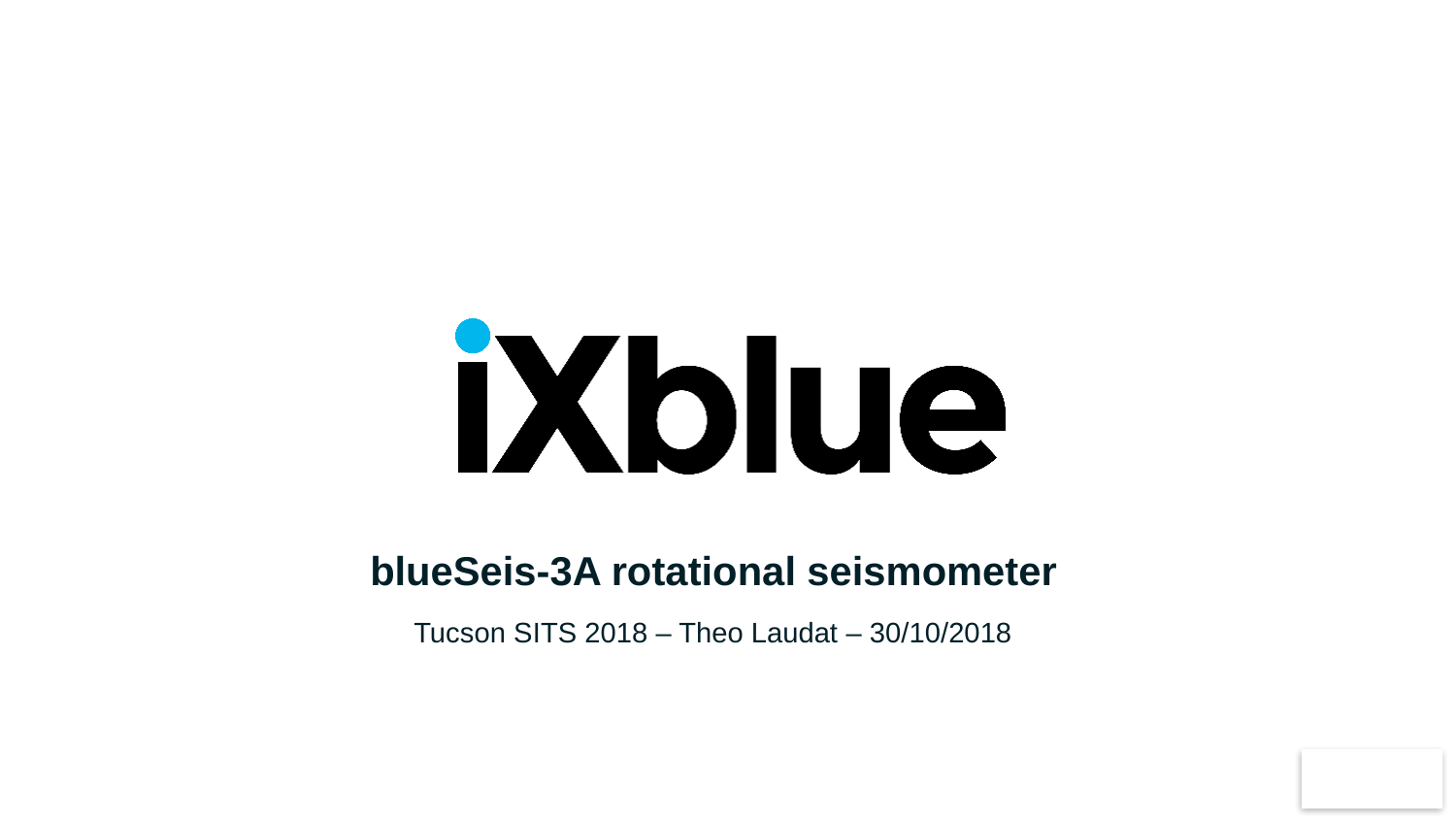

blueSeis-3A rotational seismometer
Tucson SITS 2018 – Theo Laudat – 30/10/2018